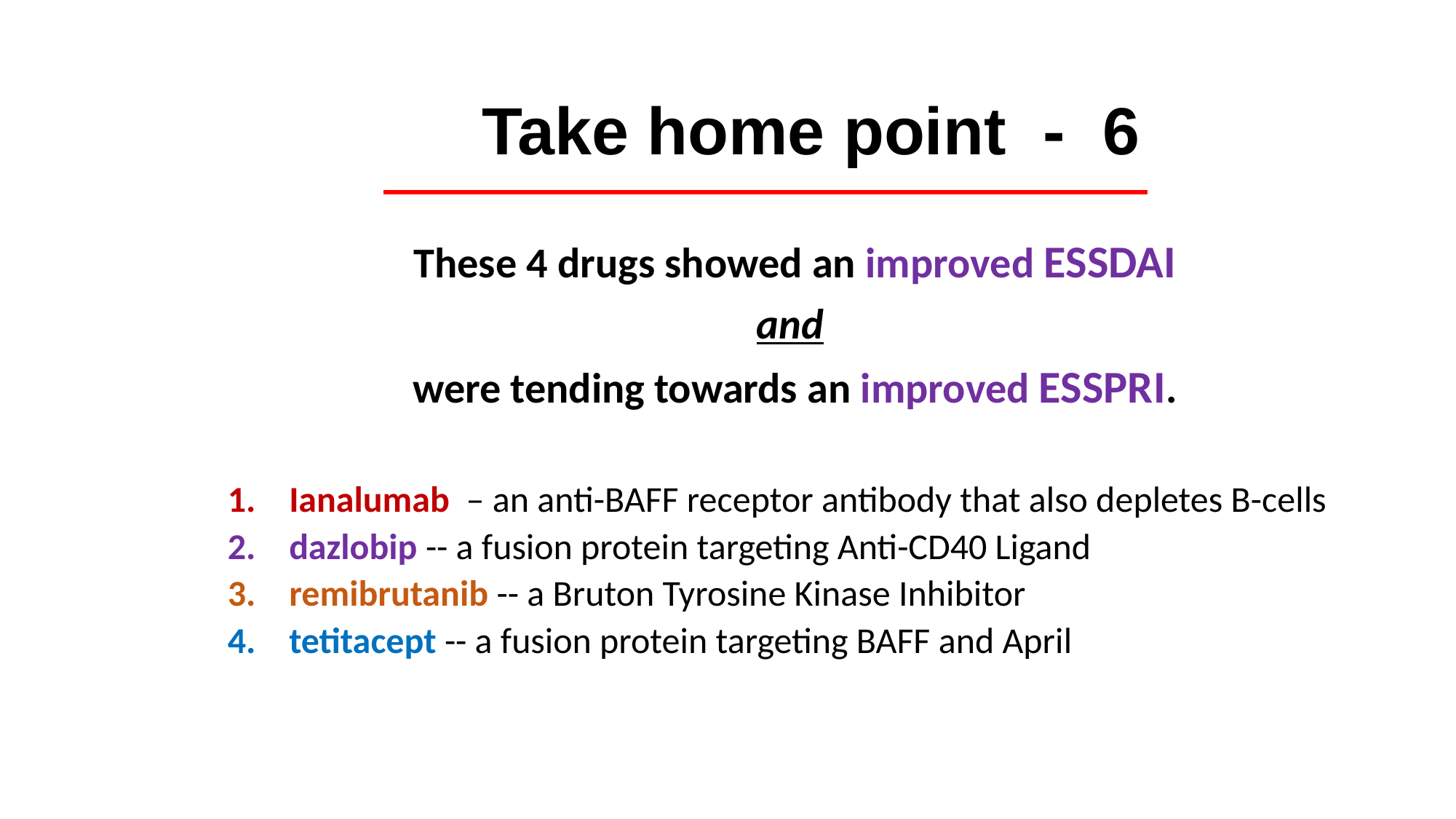

# Take home point  -  6
These 4 drugs showed an improved ESSDAI
and
were tending towards an improved ESSPRI.

Ianalumab  – an anti-BAFF receptor antibody that also depletes B-cells
dazlobip -- a fusion protein targeting Anti-CD40 Ligand
remibrutanib -- a Bruton Tyrosine Kinase Inhibitor
tetitacept -- a fusion protein targeting BAFF and April